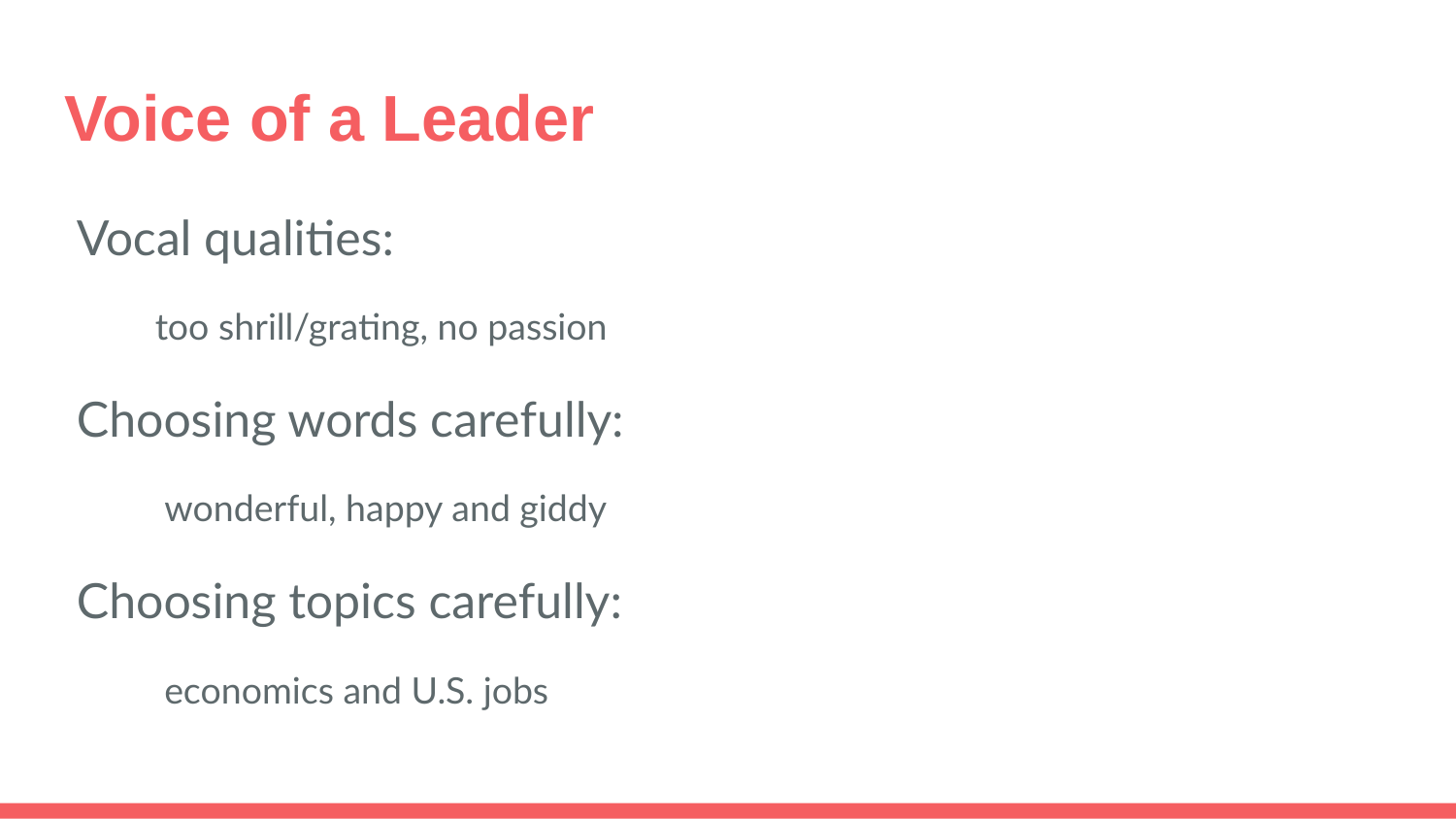

# Voice of a Leader
Vocal qualities:
too shrill/grating, no passion
Choosing words carefully:
 wonderful, happy and giddy
Choosing topics carefully:
 economics and U.S. jobs